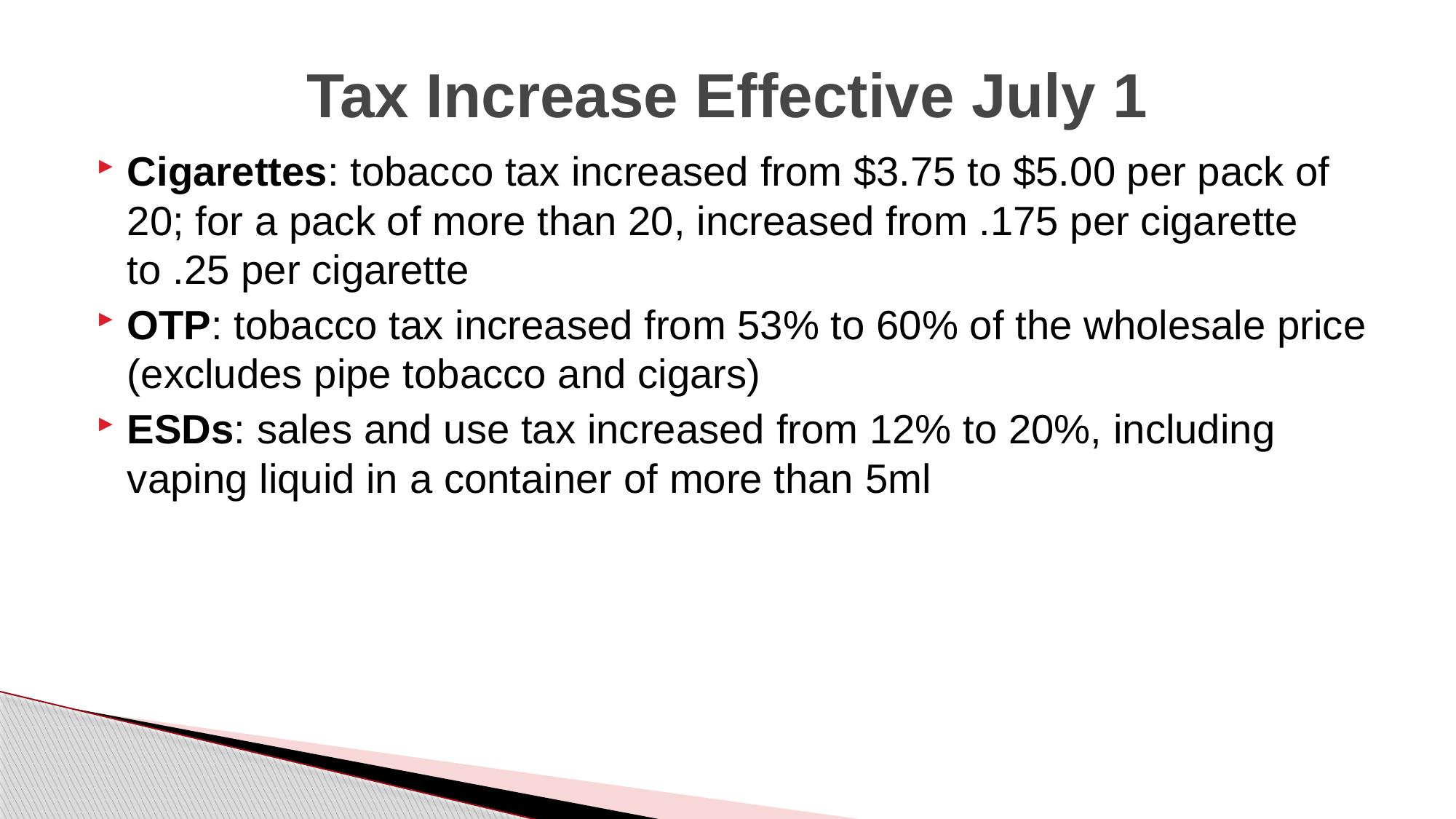

# Tax Increase Effective July 1
Cigarettes: tobacco tax increased from $3.75 to $5.00 per pack of 20; for a pack of more than 20, increased from .175 per cigarette to .25 per cigarette
OTP: tobacco tax increased from 53% to 60% of the wholesale price (excludes pipe tobacco and cigars)
ESDs: sales and use tax increased from 12% to 20%, including  vaping liquid in a container of more than 5ml